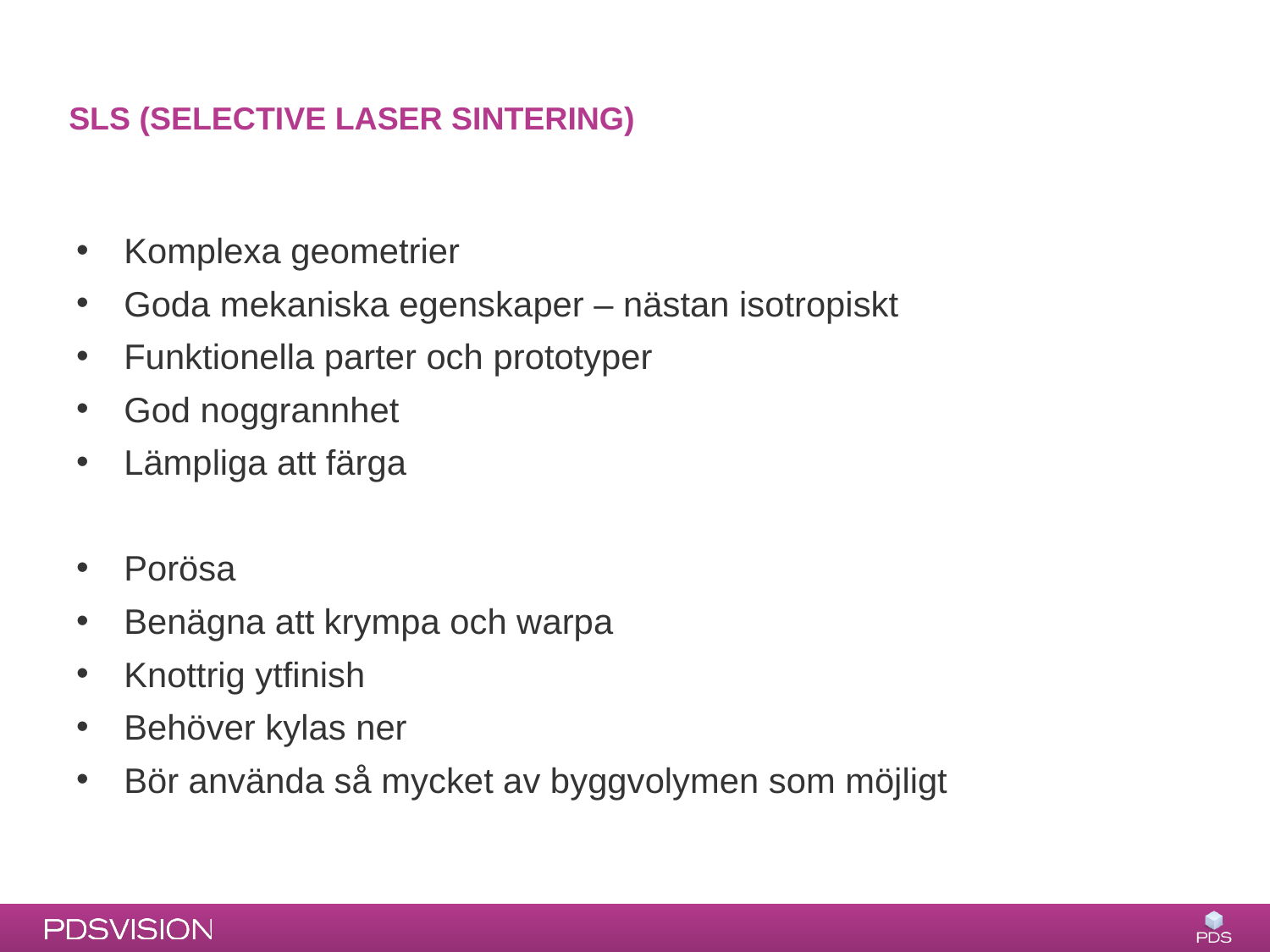

# SLS (Selective laser sintering)
Komplexa geometrier
Goda mekaniska egenskaper – nästan isotropiskt
Funktionella parter och prototyper
God noggrannhet
Lämpliga att färga

Porösa
Benägna att krympa och warpa
Knottrig ytfinish
Behöver kylas ner
Bör använda så mycket av byggvolymen som möjligt